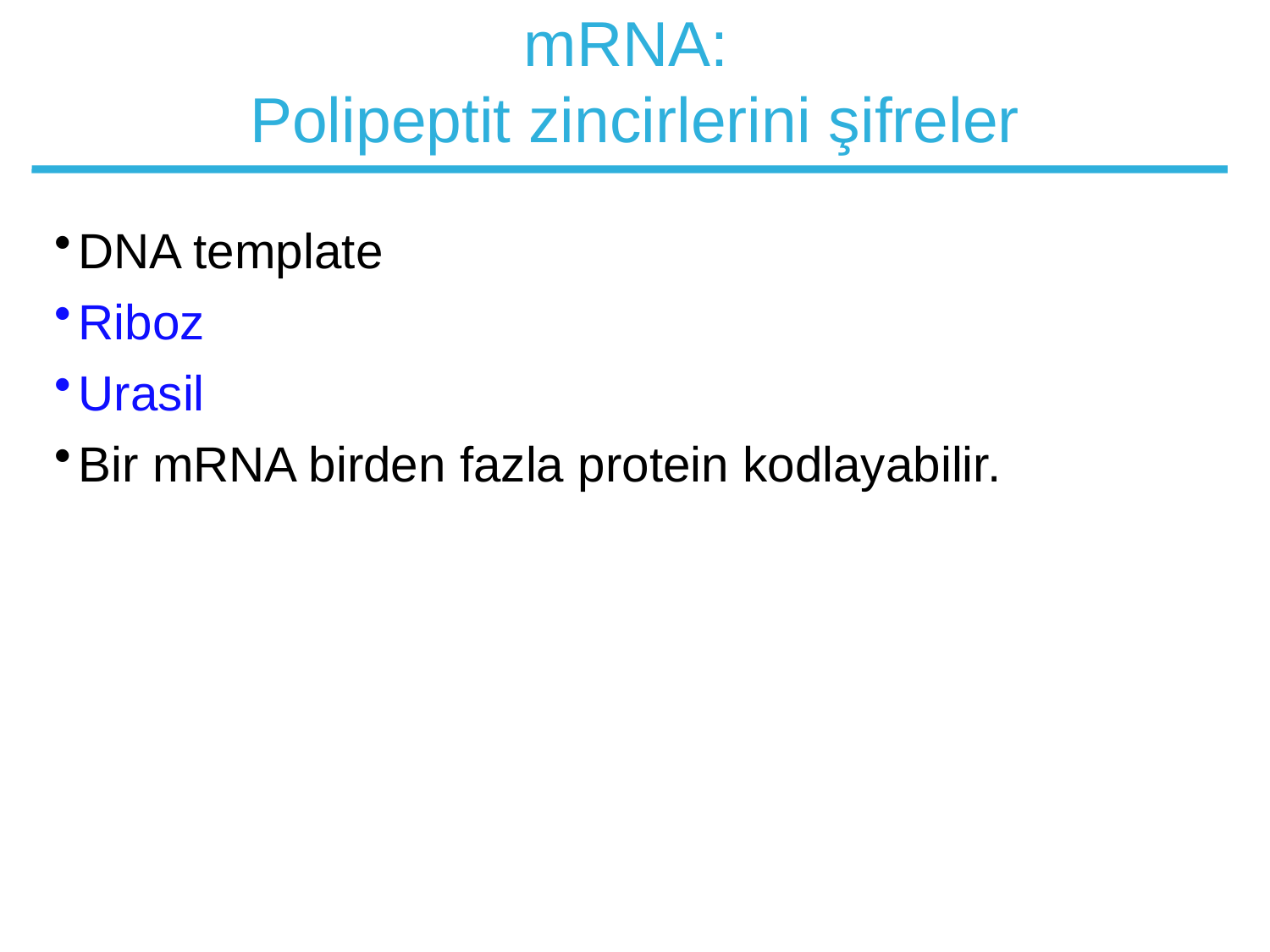

# mRNA: Polipeptit zincirlerini şifreler

DNA template
Riboz
Urasil
Bir mRNA birden fazla protein kodlayabilir.